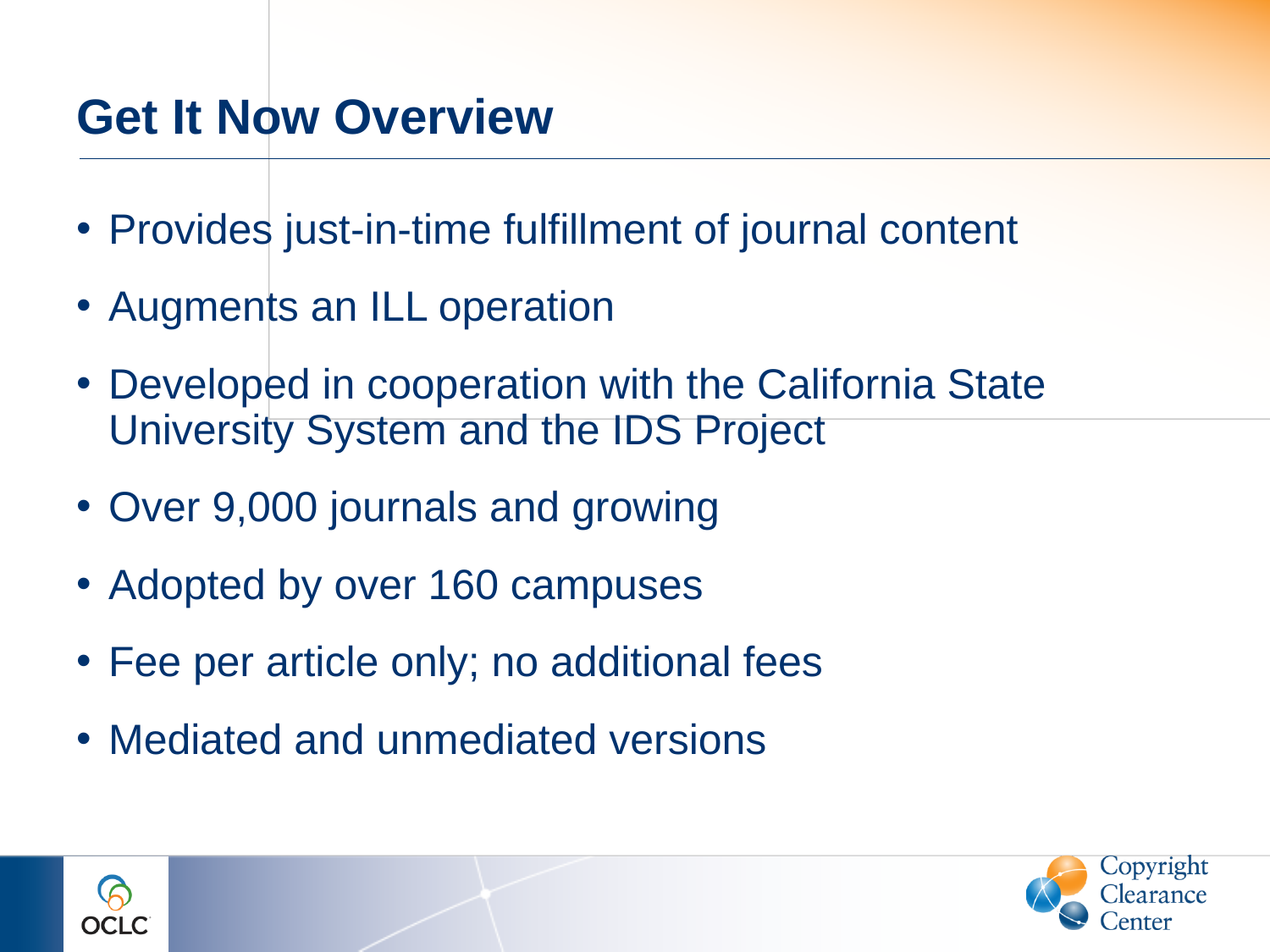

# Get It Now Overview
Provides just-in-time fulfillment of journal content
Augments an ILL operation
Developed in cooperation with the California State University System and the IDS Project
Over 9,000 journals and growing
Adopted by over 160 campuses
Fee per article only; no additional fees
Mediated and unmediated versions